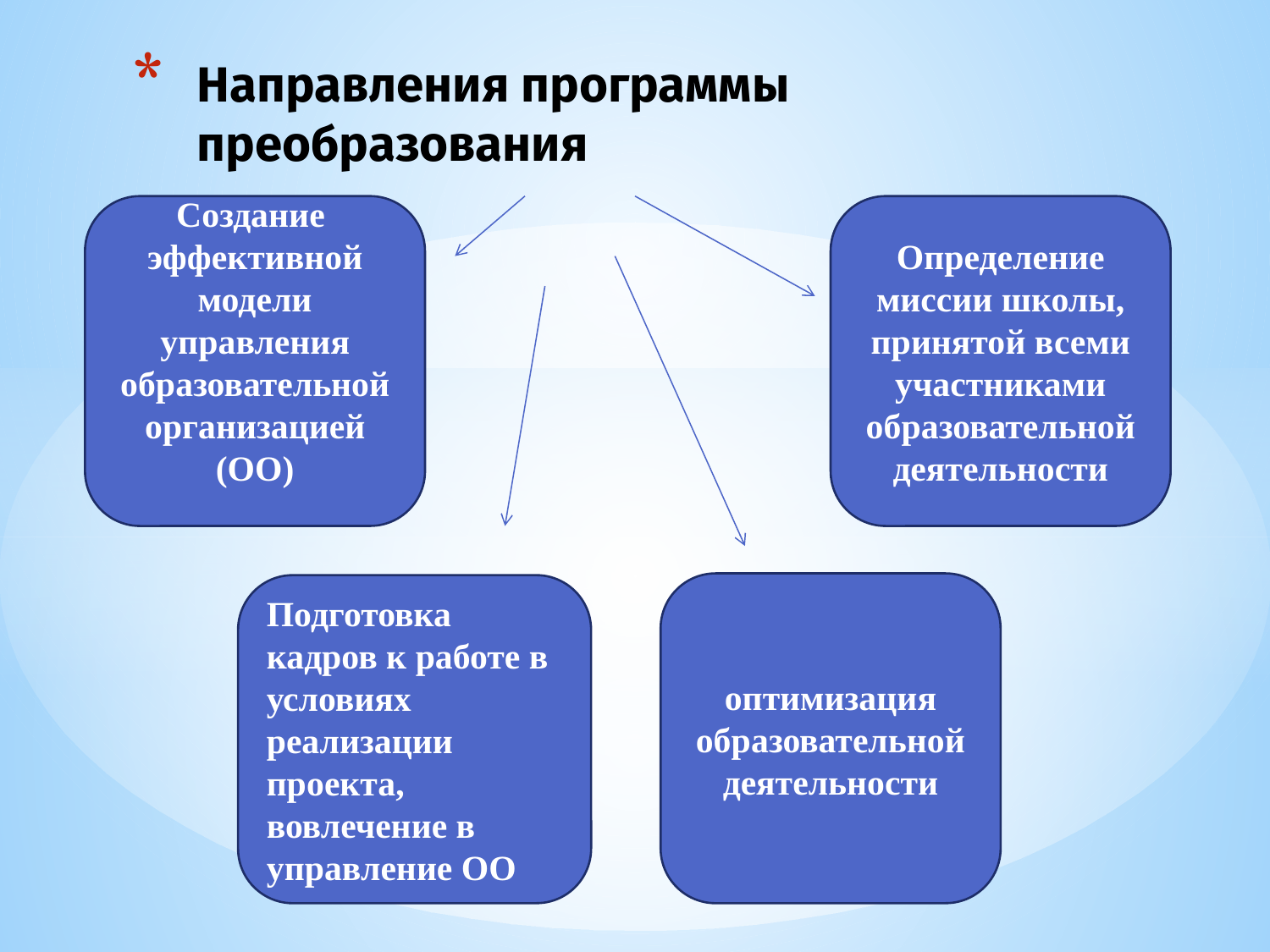

# Направления программы преобразования
Создание  эффективной модели управления образовательной организацией (ОО)

Определение миссии школы, принятой всеми участниками образовательной деятельности

оптимизация образовательнойдеятельности
Подготовка кадров к работе в условиях реализации проекта, вовлечение в управление ОО